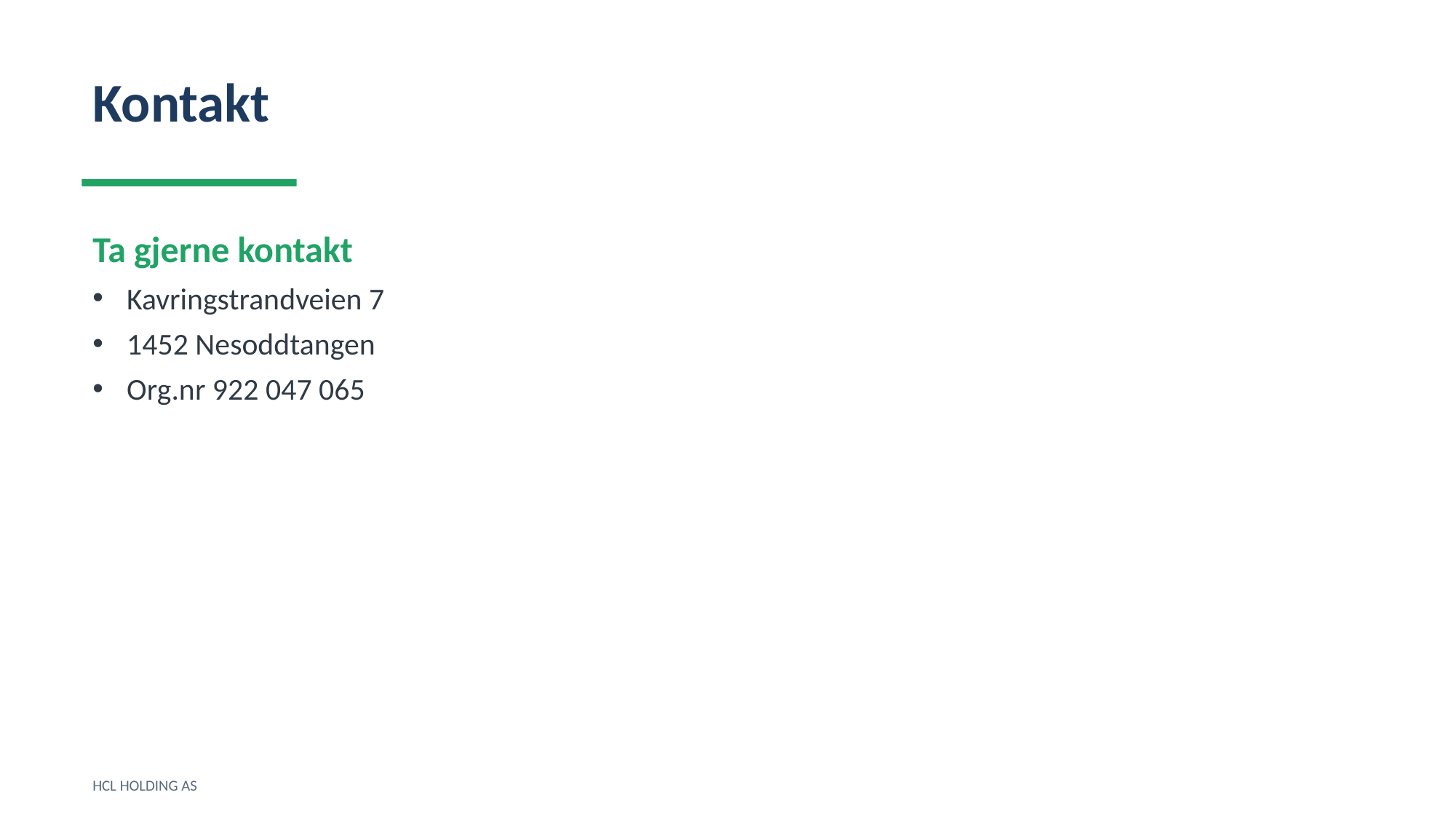

Kontakt

Ta gjerne kontakt
Kavringstrandveien 7
1452 Nesoddtangen
Org.nr 922 047 065
HCL HOLDING AS